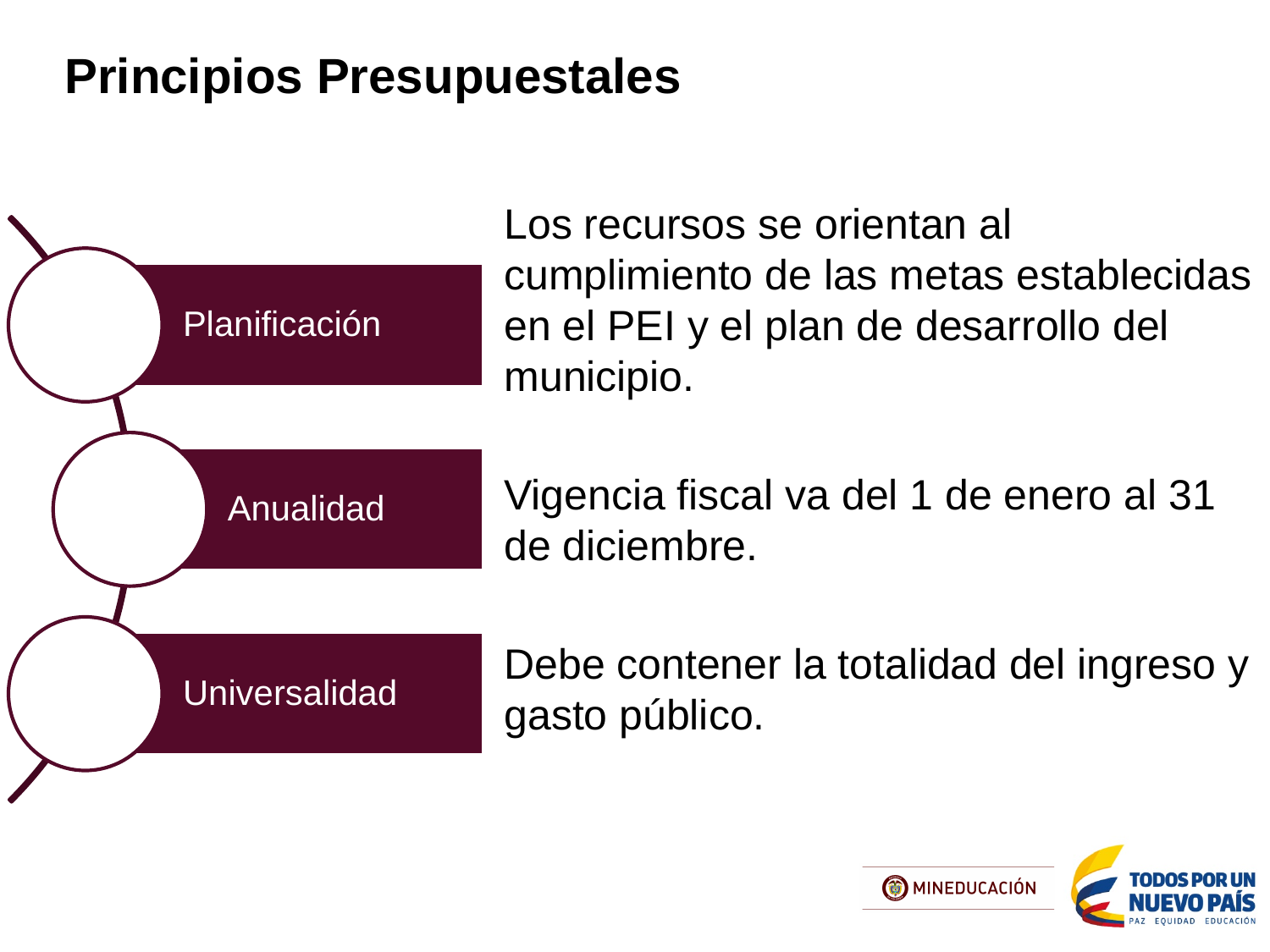

Principios Presupuestales
Planificación
Anualidad
Universalidad
Los recursos se orientan al cumplimiento de las metas establecidas en el PEI y el plan de desarrollo del municipio.

Vigencia fiscal va del 1 de enero al 31 de diciembre.

Debe contener la totalidad del ingreso y gasto público.